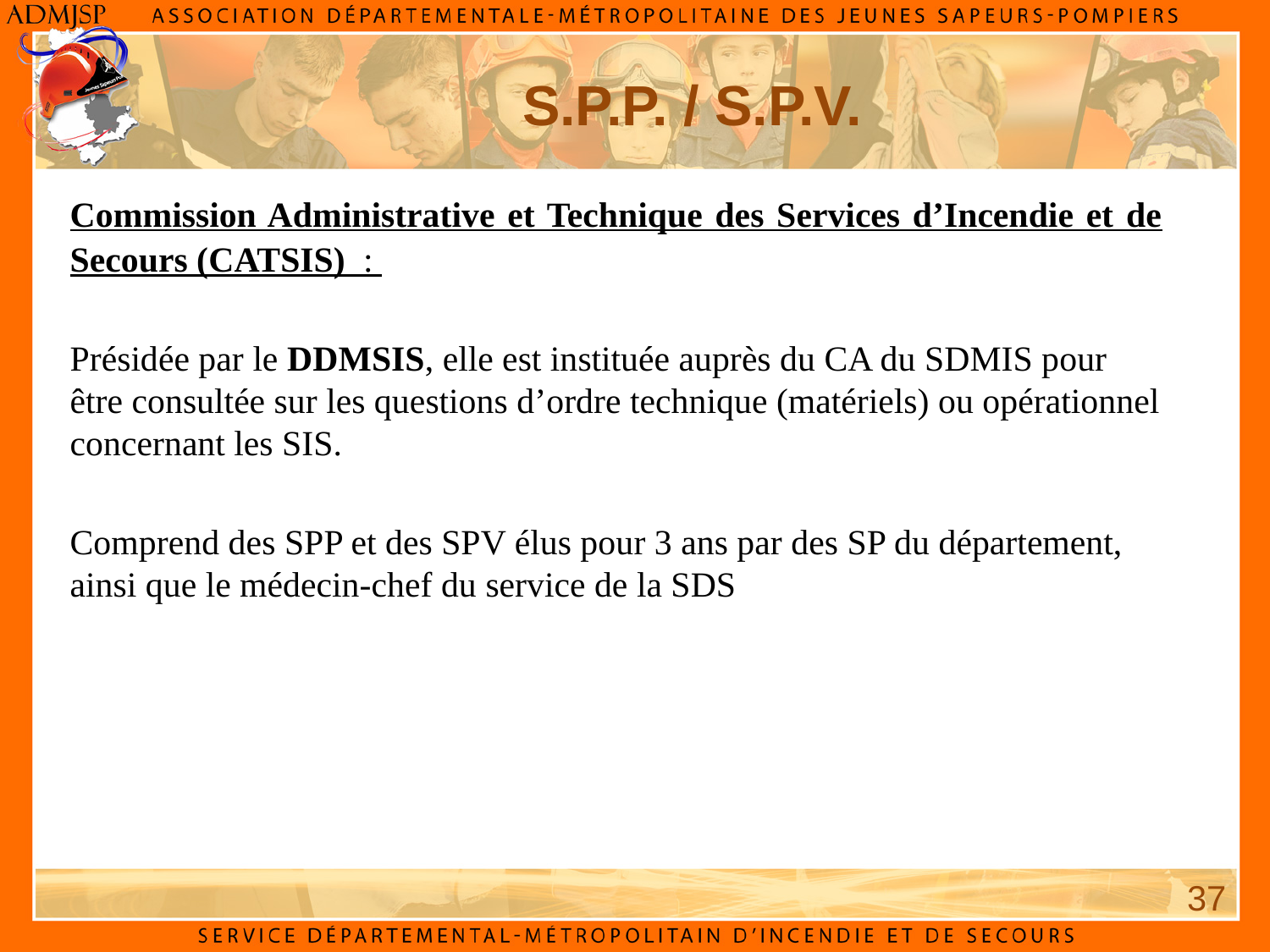

S.P.P. / S.P.V.
Commission Administrative et Technique des Services d’Incendie et de Secours (CATSIS)  :

Présidée par le DDMSIS, elle est instituée auprès du CA du SDMIS pour être consultée sur les questions d’ordre technique (matériels) ou opérationnel concernant les SIS.

Comprend des SPP et des SPV élus pour 3 ans par des SP du département, ainsi que le médecin-chef du service de la SDS
37